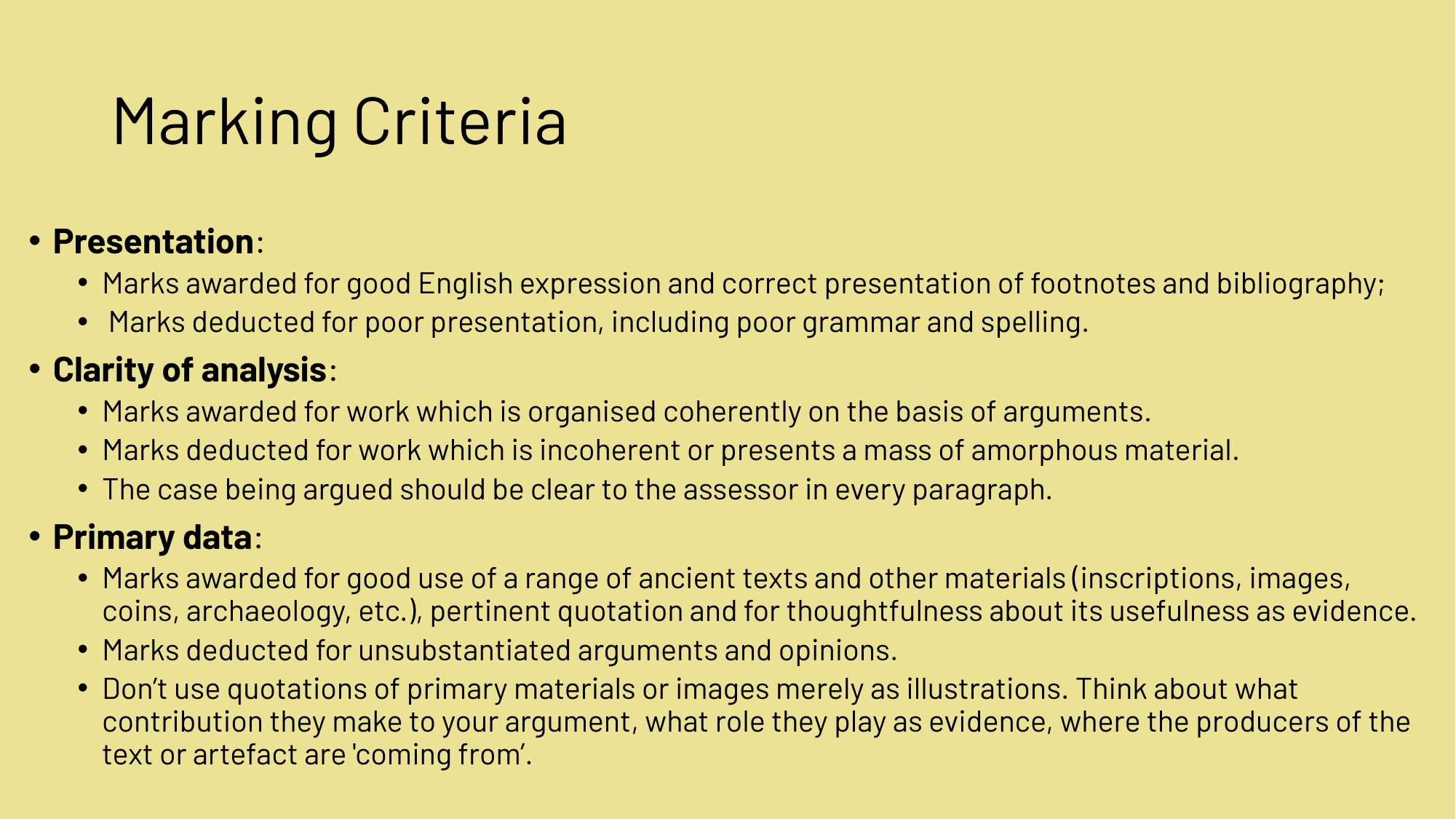

# Marking Criteria
Presentation:
Marks awarded for good English expression and correct presentation of footnotes and bibliography;
 Marks deducted for poor presentation, including poor grammar and spelling.
Clarity of analysis:
Marks awarded for work which is organised coherently on the basis of arguments.
Marks deducted for work which is incoherent or presents a mass of amorphous material.
The case being argued should be clear to the assessor in every paragraph.
Primary data:
Marks awarded for good use of a range of ancient texts and other materials (inscriptions, images, coins, archaeology, etc.), pertinent quotation and for thoughtfulness about its usefulness as evidence.
Marks deducted for unsubstantiated arguments and opinions.
Don’t use quotations of primary materials or images merely as illustrations. Think about what contribution they make to your argument, what role they play as evidence, where the producers of the text or artefact are 'coming from’.